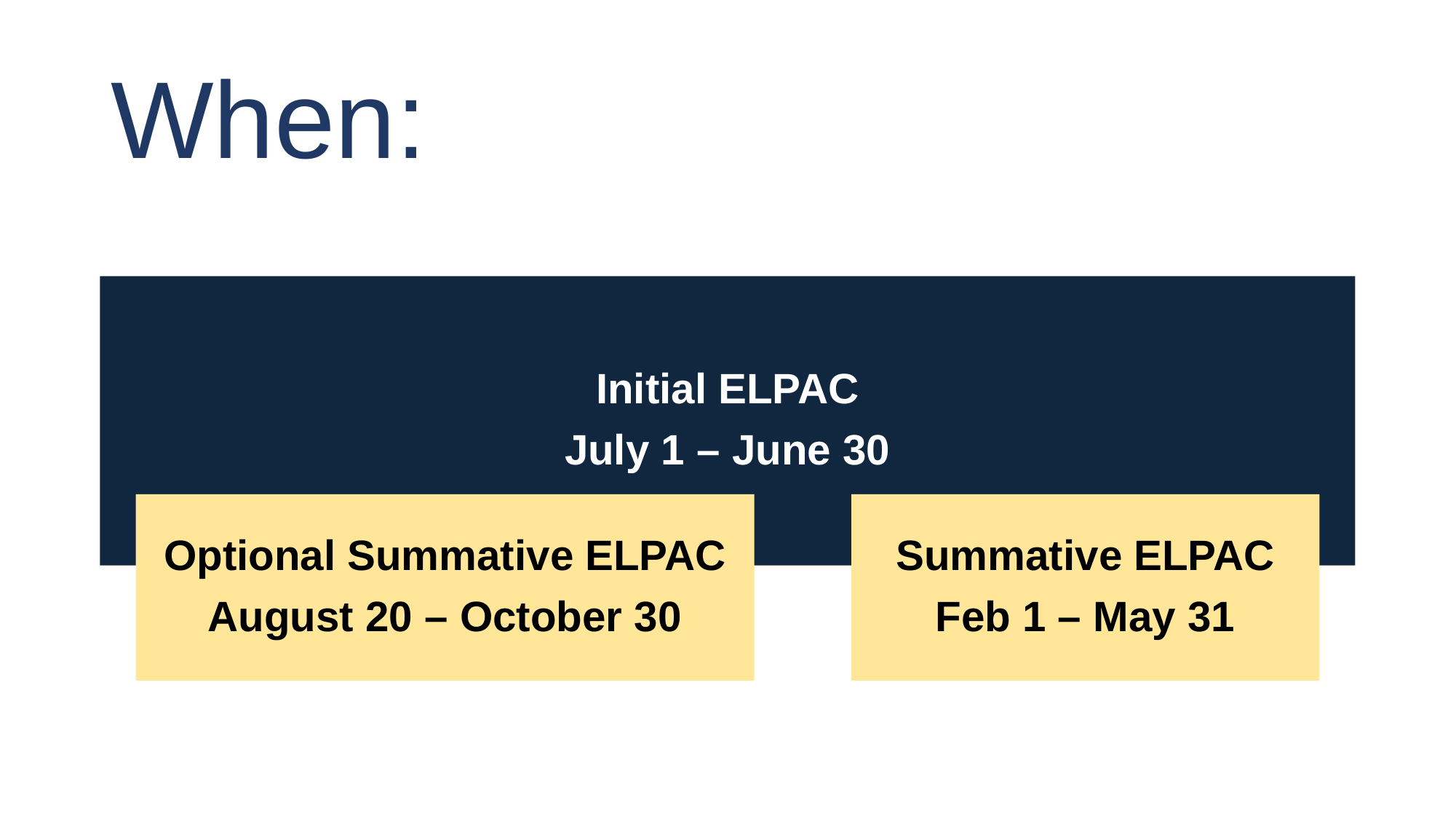

# When:
Initial ELPAC
July 1 – June 30
Optional Summative ELPAC
August 20 – October 30
Summative ELPAC
Feb 1 – May 31